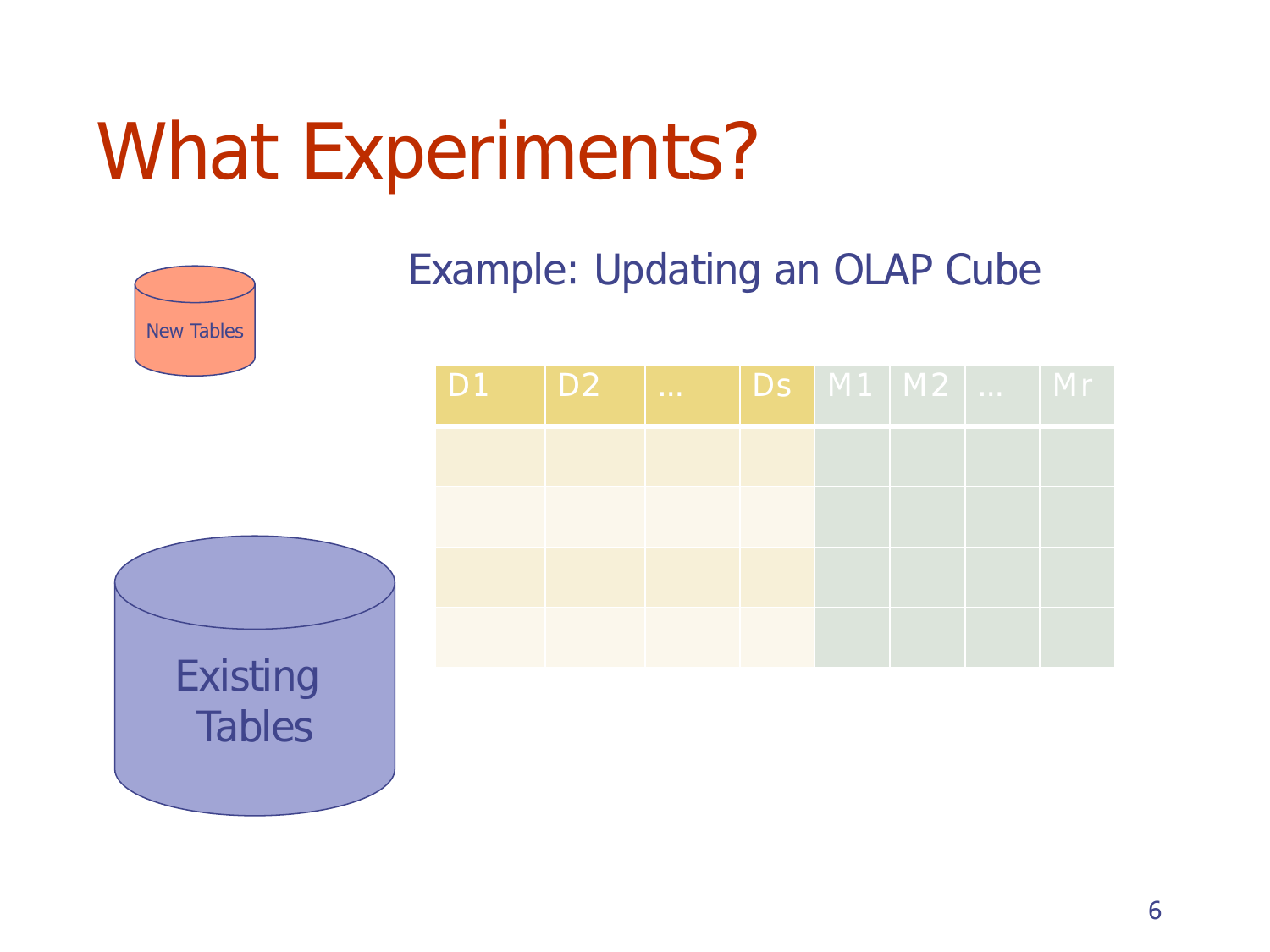

# What Experiments?
Example: Updating an OLAP Cube
New Tables
| D1 | D2 | … | Ds | M1 | M2 | … | Mr |
| --- | --- | --- | --- | --- | --- | --- | --- |
|  |  |  |  |  |  |  |  |
|  |  |  |  |  |  |  |  |
|  |  |  |  |  |  |  |  |
|  |  |  |  |  |  |  |  |
Existing
Tables
6